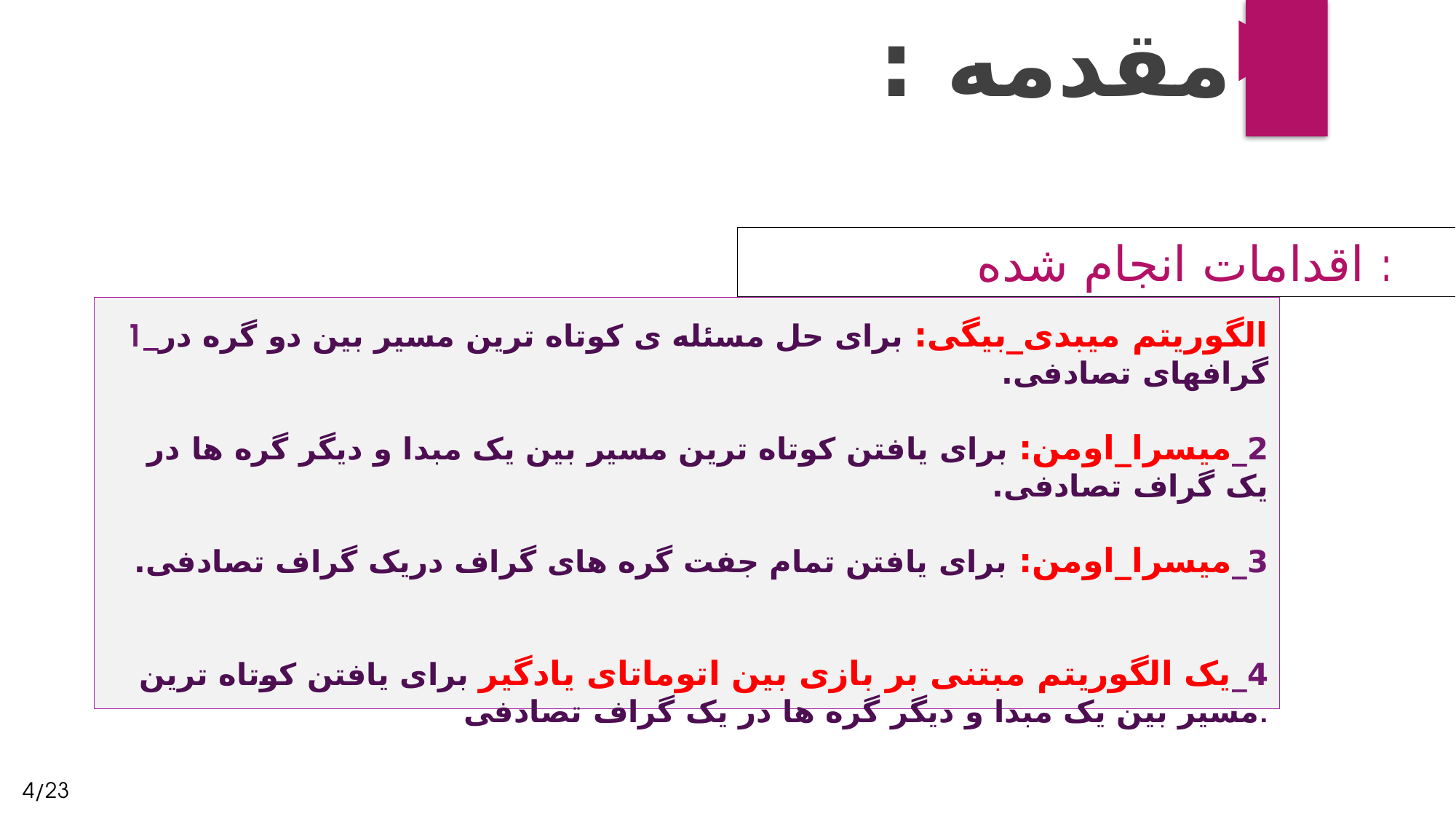

مقدمه :
اقدامات انجام شده :
1_الگوریتم میبدی_بیگی: برای حل مسئله ی کوتاه ترین مسیر بین دو گره در گرافهای تصادفی.
2_میسرا_اومن: برای یافتن کوتاه ترین مسیر بین یک مبدا و دیگر گره ها در یک گراف تصادفی.
3_میسرا_اومن: برای یافتن تمام جفت گره های گراف دریک گراف تصادفی.
4_یک الگوریتم مبتنی بر بازی بین اتوماتای یادگیر برای یافتن کوتاه ترین مسیر بین یک مبدا و دیگر گره ها در یک گراف تصادفی.
4/23